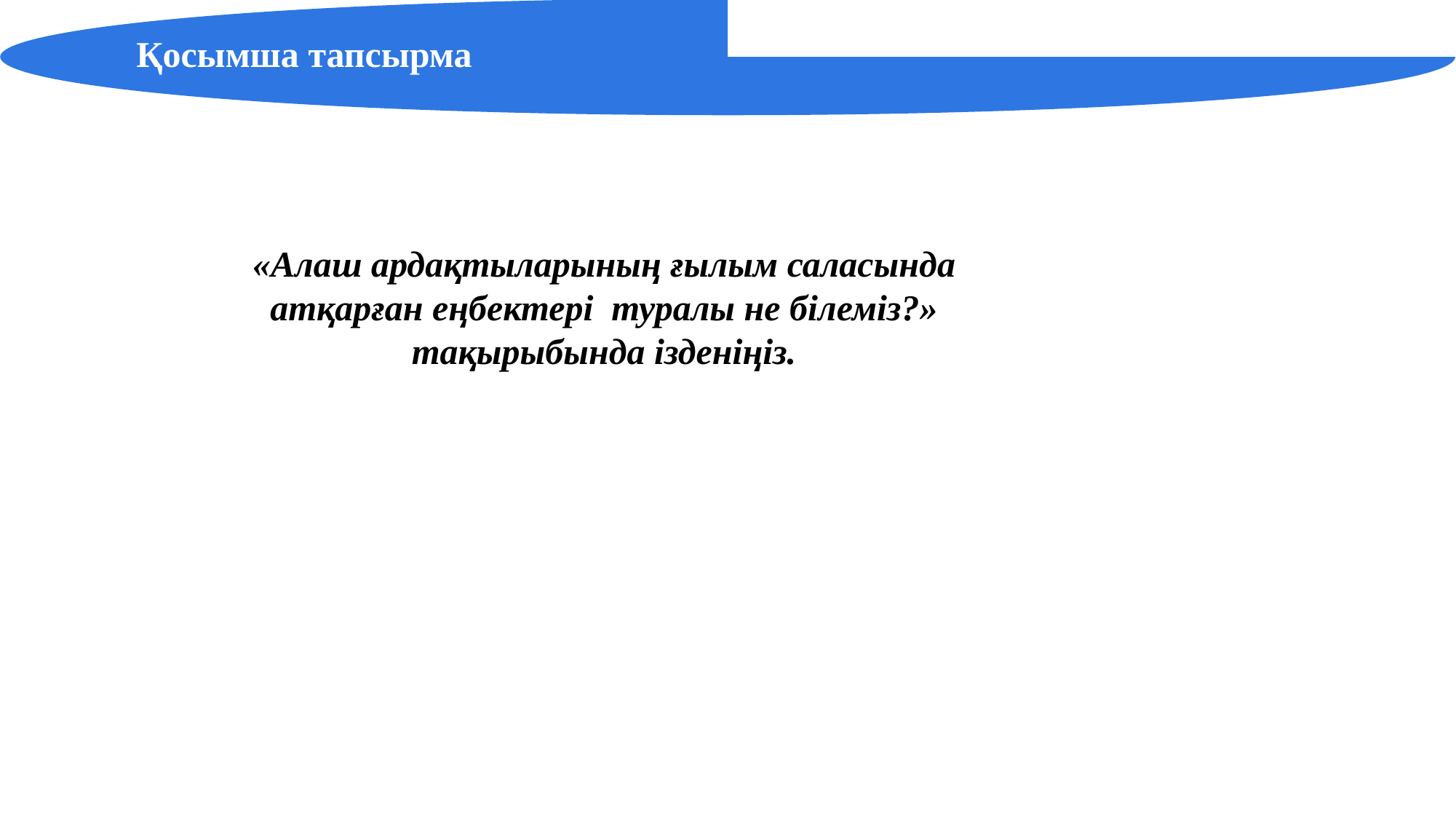

Қосымша тапсырма
«Алаш ардақтыларының ғылым саласында атқарған еңбектері  туралы не білеміз?» тақырыбында ізденіңіз.